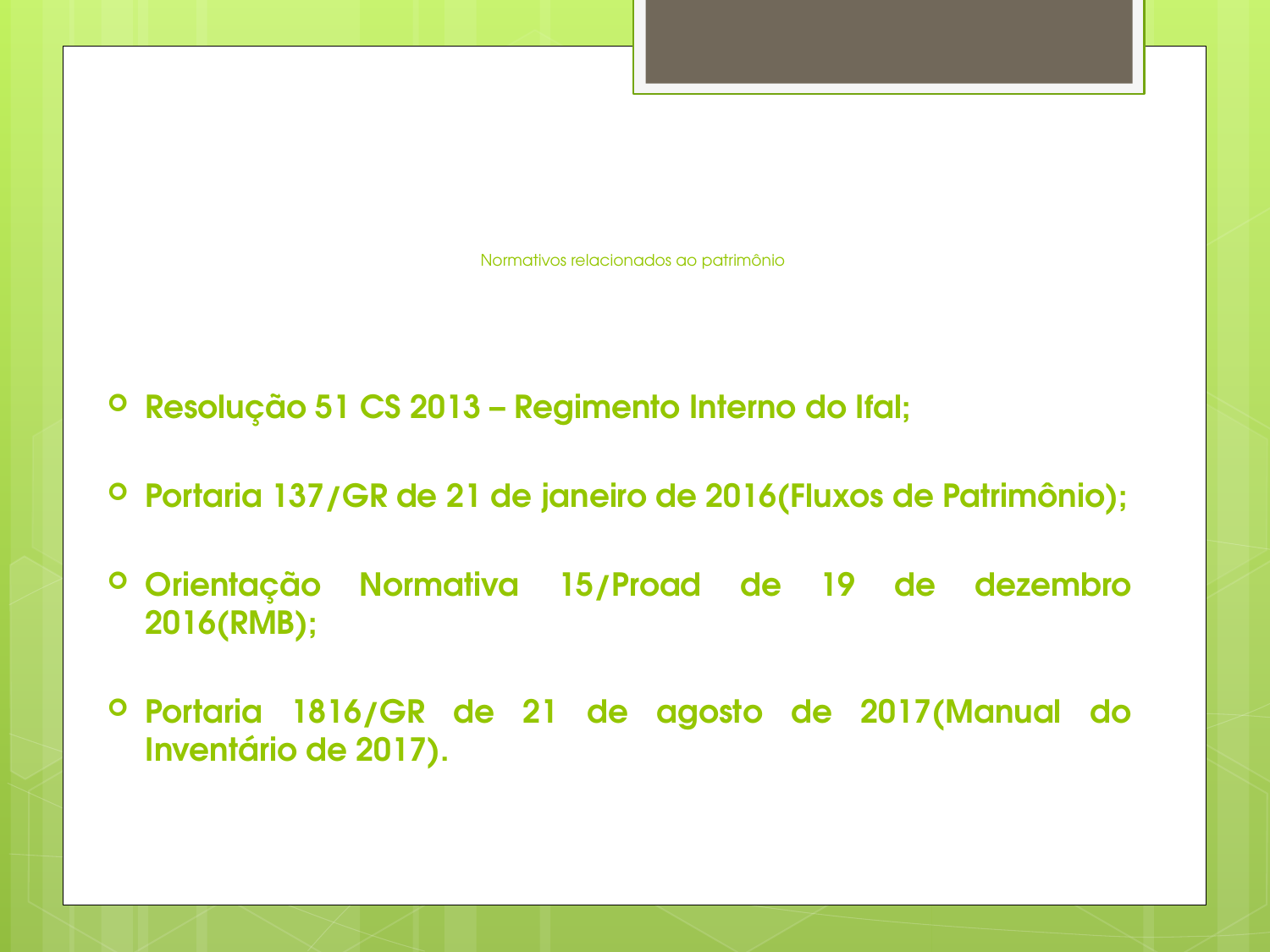

# Normativos relacionados ao patrimônio

Resolução 51 CS 2013 – Regimento Interno do Ifal;

Portaria 137/GR de 21 de janeiro de 2016(Fluxos de Patrimônio);

Orientação Normativa 15/Proad de 19 de dezembro 2016(RMB);

Portaria 1816/GR de 21 de agosto de 2017(Manual do Inventário de 2017).